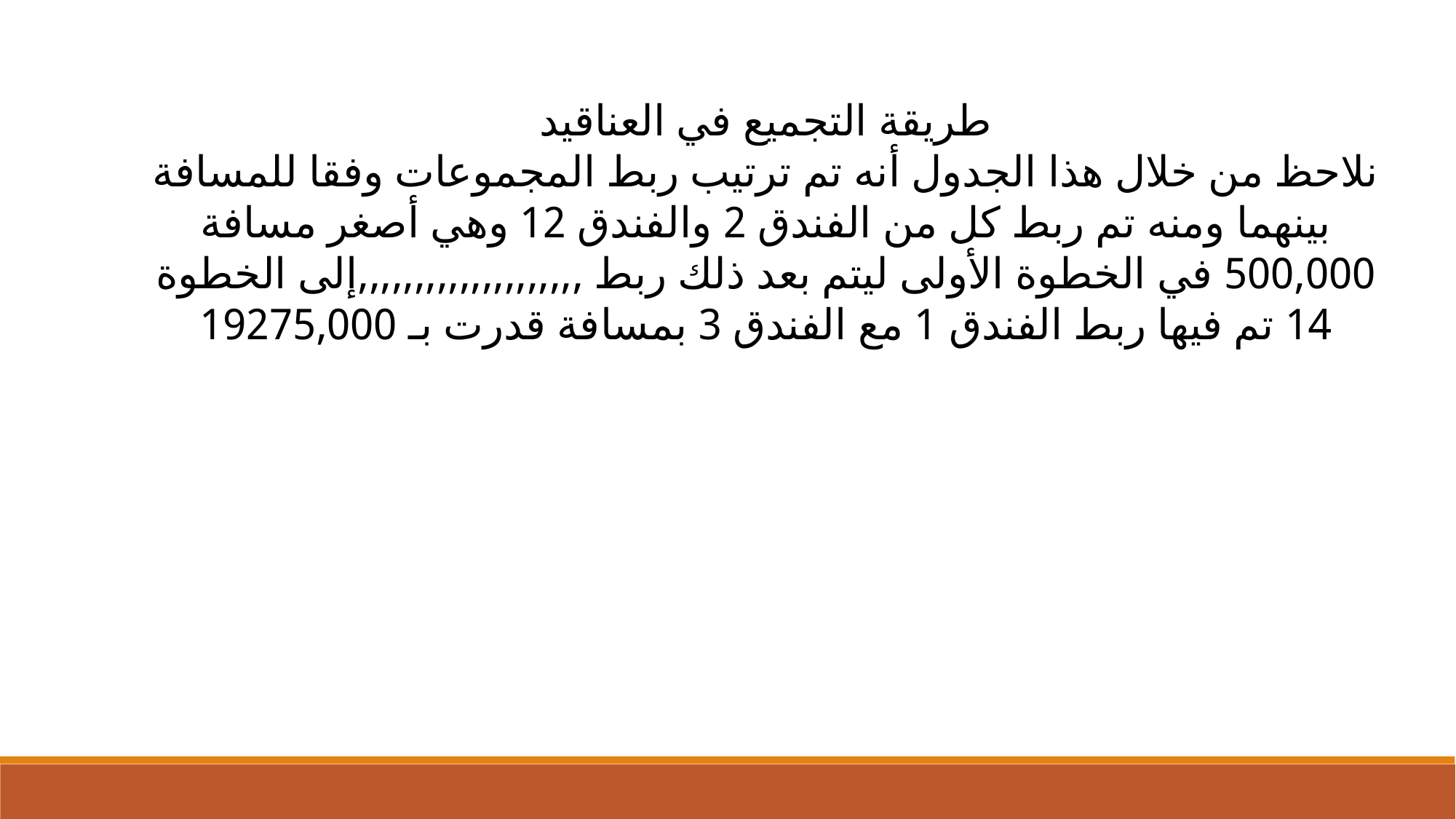

طريقة التجميع في العناقيد
نلاحظ من خلال هذا الجدول أنه تم ترتيب ربط المجموعات وفقا للمسافة بينهما ومنه تم ربط كل من الفندق 2 والفندق 12 وهي أصغر مسافة 500,000 في الخطوة الأولى ليتم بعد ذلك ربط ,,,,,,,,,,,,,,,,,,,,إلى الخطوة 14 تم فيها ربط الفندق 1 مع الفندق 3 بمسافة قدرت بـ 19275,000